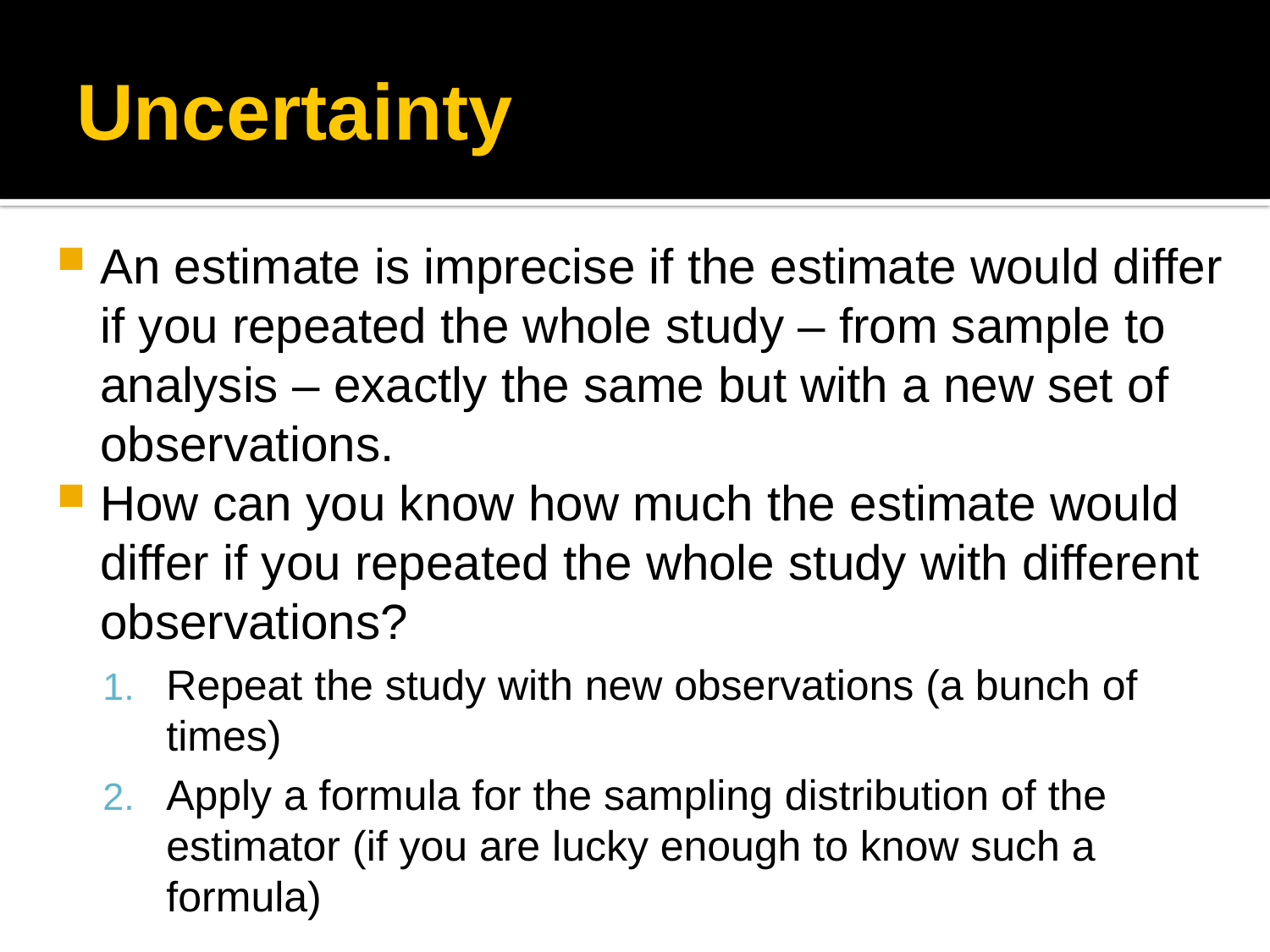

# Uncertainty
An estimate is imprecise if the estimate would differ if you repeated the whole study – from sample to analysis – exactly the same but with a new set of observations.
How can you know how much the estimate would differ if you repeated the whole study with different observations?
Repeat the study with new observations (a bunch of times)
Apply a formula for the sampling distribution of the estimator (if you are lucky enough to know such a formula)